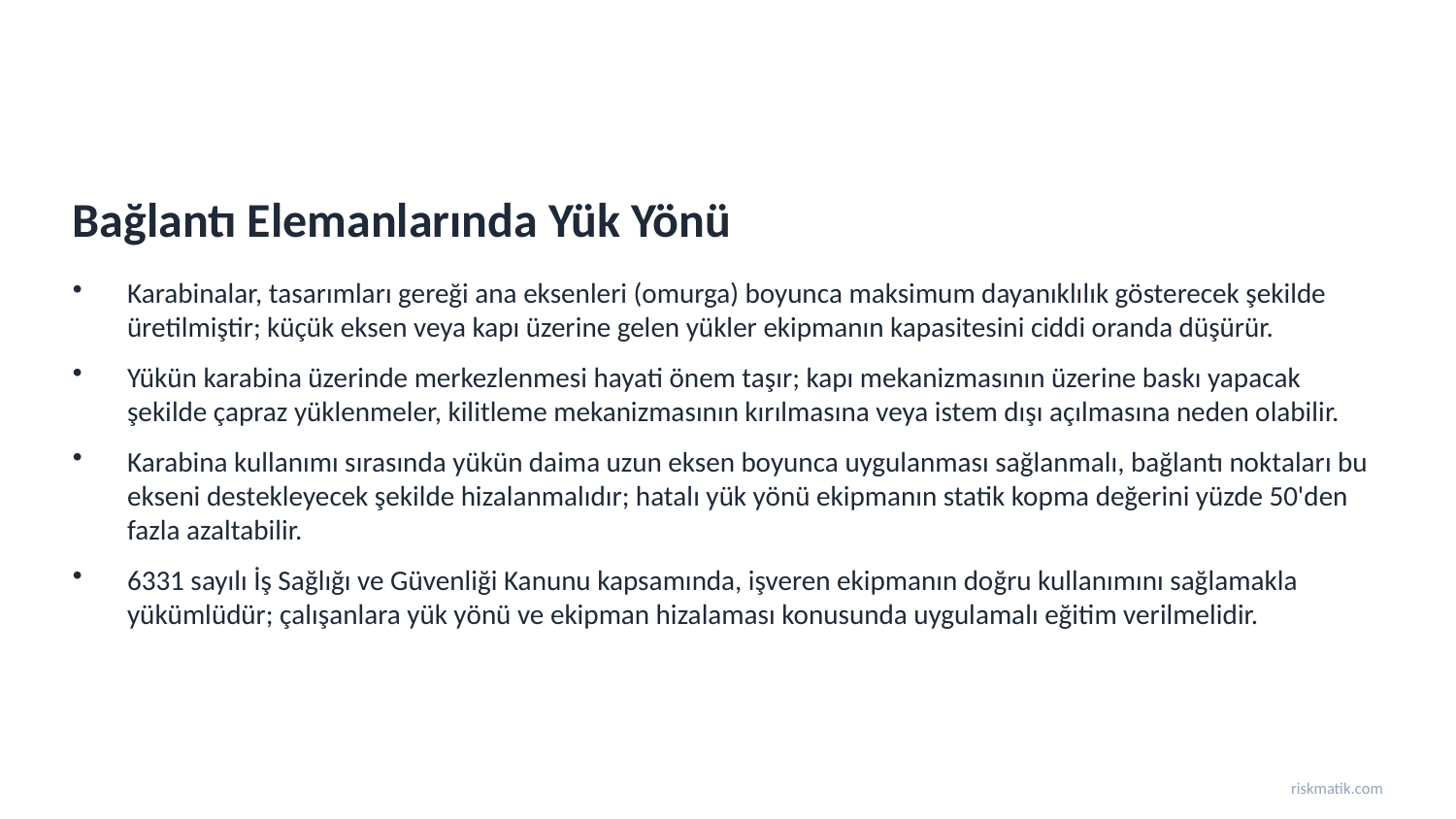

Bağlantı Elemanlarında Yük Yönü
Karabinalar, tasarımları gereği ana eksenleri (omurga) boyunca maksimum dayanıklılık gösterecek şekilde üretilmiştir; küçük eksen veya kapı üzerine gelen yükler ekipmanın kapasitesini ciddi oranda düşürür.
Yükün karabina üzerinde merkezlenmesi hayati önem taşır; kapı mekanizmasının üzerine baskı yapacak şekilde çapraz yüklenmeler, kilitleme mekanizmasının kırılmasına veya istem dışı açılmasına neden olabilir.
Karabina kullanımı sırasında yükün daima uzun eksen boyunca uygulanması sağlanmalı, bağlantı noktaları bu ekseni destekleyecek şekilde hizalanmalıdır; hatalı yük yönü ekipmanın statik kopma değerini yüzde 50'den fazla azaltabilir.
6331 sayılı İş Sağlığı ve Güvenliği Kanunu kapsamında, işveren ekipmanın doğru kullanımını sağlamakla yükümlüdür; çalışanlara yük yönü ve ekipman hizalaması konusunda uygulamalı eğitim verilmelidir.
riskmatik.com